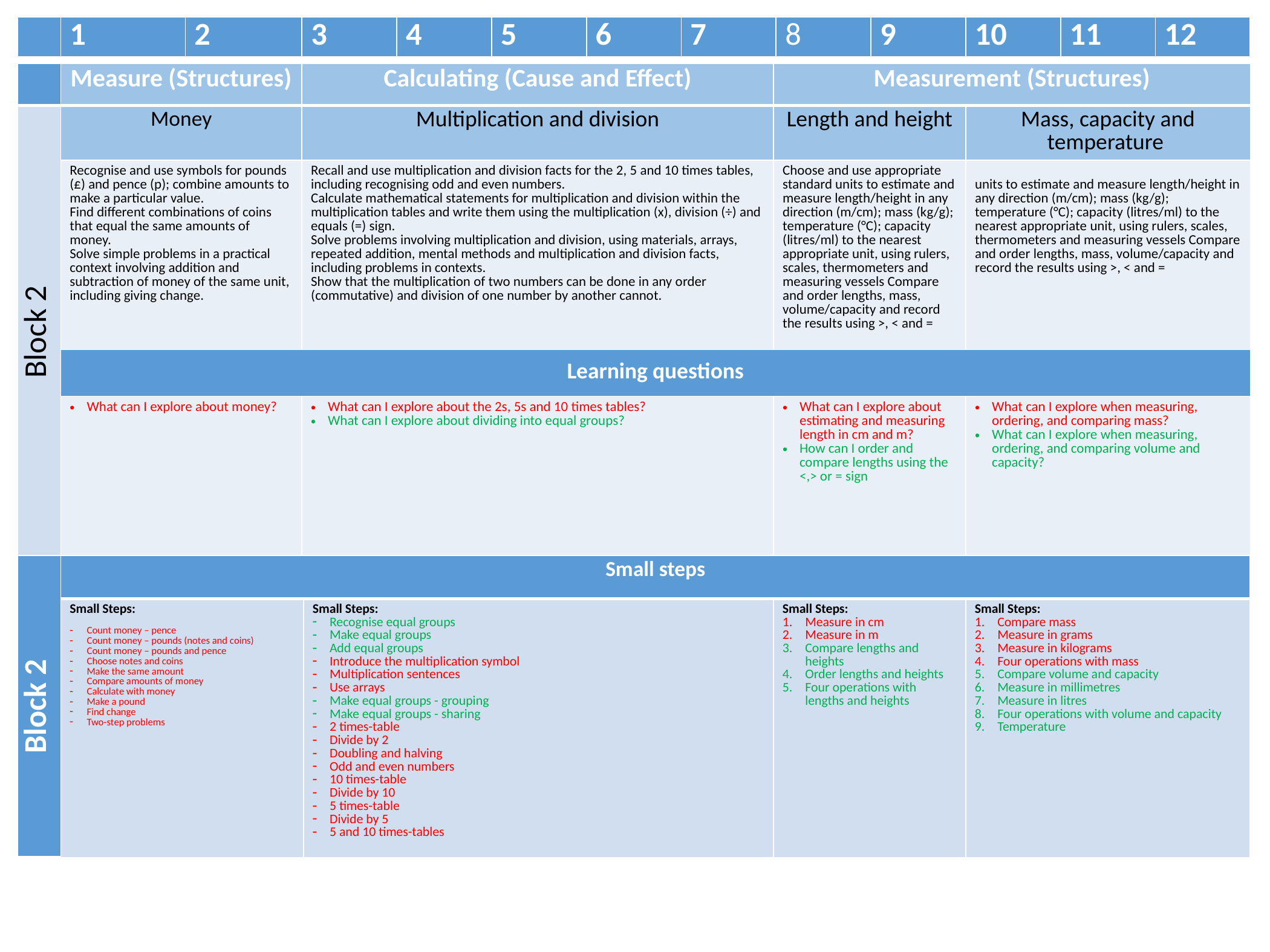

|  | 1 | 2 | 3 | 4 | 5 | 6 | 7 | 8 | 9 | 10 | 11 | 12 |
| --- | --- | --- | --- | --- | --- | --- | --- | --- | --- | --- | --- | --- |
|  | Measure (Structures) | Calculating (Cause and Effect) | Measurement (Structures) |  |
| --- | --- | --- | --- | --- |
| Block 2 | Money | Multiplication and division | Length and height | Mass, capacity and temperature |
|  | Recognise and use symbols for pounds (£) and pence (p); combine amounts to make a particular value. Find different combinations of coins that equal the same amounts of money. Solve simple problems in a practical context involving addition and subtraction of money of the same unit, including giving change. | Recall and use multiplication and division facts for the 2, 5 and 10 times tables, including recognising odd and even numbers. Calculate mathematical statements for multiplication and division within the multiplication tables and write them using the multiplication (x), division (÷) and equals (=) sign. Solve problems involving multiplication and division, using materials, arrays, repeated addition, mental methods and multiplication and division facts, including problems in contexts. Show that the multiplication of two numbers can be done in any order (commutative) and division of one number by another cannot. | Choose and use appropriate standard units to estimate and measure length/height in any direction (m/cm); mass (kg/g); temperature (°C); capacity (litres/ml) to the nearest appropriate unit, using rulers, scales, thermometers and measuring vessels Compare and order lengths, mass, volume/capacity and record the results using >, < and = | units to estimate and measure length/height in any direction (m/cm); mass (kg/g); temperature (°C); capacity (litres/ml) to the nearest appropriate unit, using rulers, scales, thermometers and measuring vessels Compare and order lengths, mass, volume/capacity and record the results using >, < and = |
|  | Learning questions |  |  |  |
|  | What can I explore about money? | What can I explore about the 2s, 5s and 10 times tables? What can I explore about dividing into equal groups? | What can I explore about estimating and measuring length in cm and m? How can I order and compare lengths using the <,> or = sign | What can I explore when measuring, ordering, and comparing mass? What can I explore when measuring, ordering, and comparing volume and capacity? |
| Block 2 | Small steps |  |  |  |
| --- | --- | --- | --- | --- |
|  | Small Steps: Count money – pence Count money – pounds (notes and coins) Count money – pounds and pence Choose notes and coins Make the same amount Compare amounts of money Calculate with money Make a pound Find change Two-step problems | Small Steps: Recognise equal groups Make equal groups Add equal groups Introduce the multiplication symbol Multiplication sentences Use arrays Make equal groups - grouping Make equal groups - sharing 2 times-table Divide by 2 Doubling and halving Odd and even numbers 10 times-table Divide by 10 5 times-table Divide by 5 5 and 10 times-tables | Small Steps: Measure in cm Measure in m Compare lengths and heights Order lengths and heights Four operations with lengths and heights | Small Steps: Compare mass Measure in grams Measure in kilograms Four operations with mass Compare volume and capacity Measure in millimetres Measure in litres Four operations with volume and capacity Temperature |